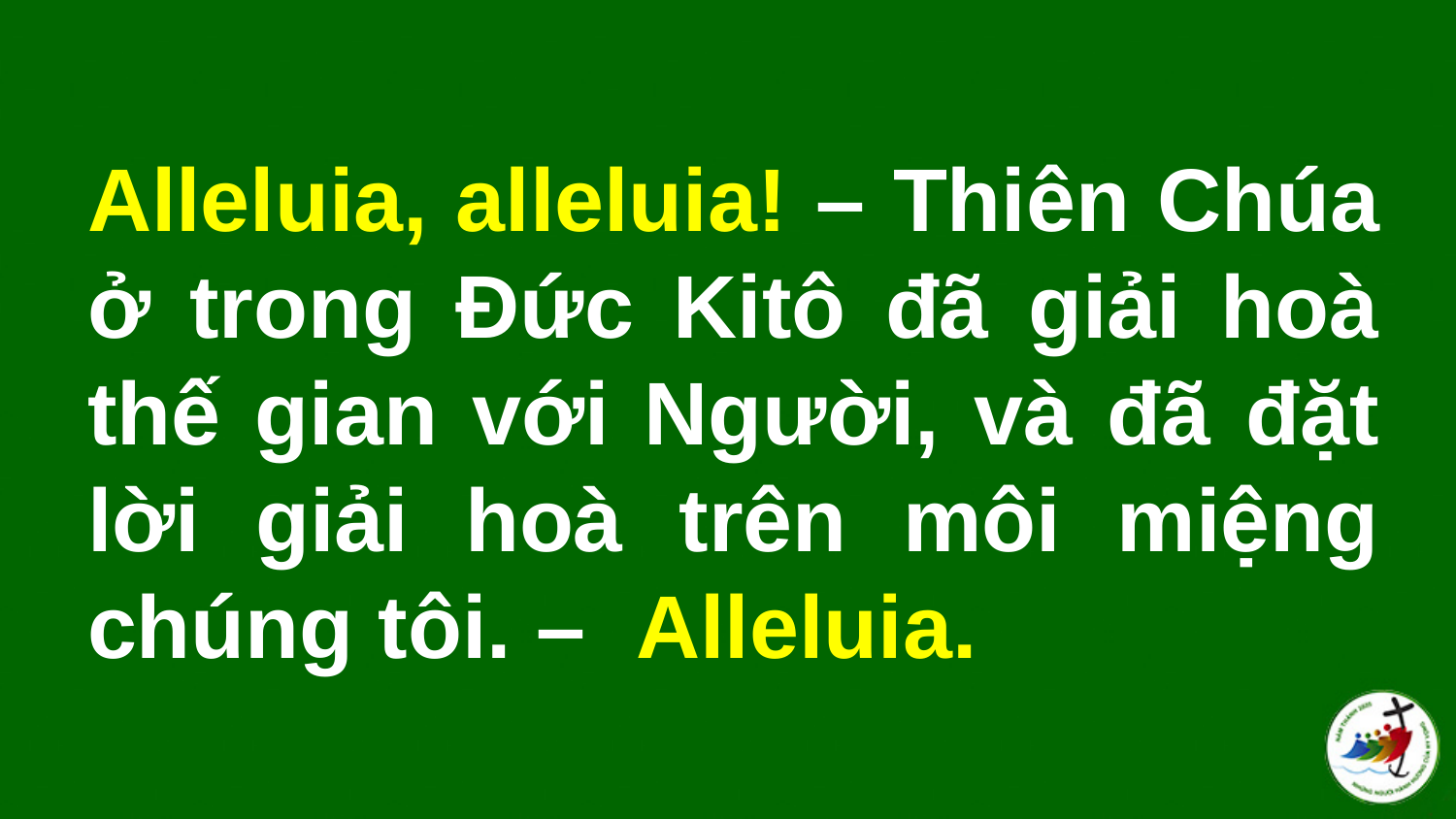

# Alleluia, alleluia! – Thiên Chúa ở trong Ðức Kitô đã giải hoà thế gian với Người, và đã đặt lời giải hoà trên môi miệng chúng tôi. –  Alleluia.